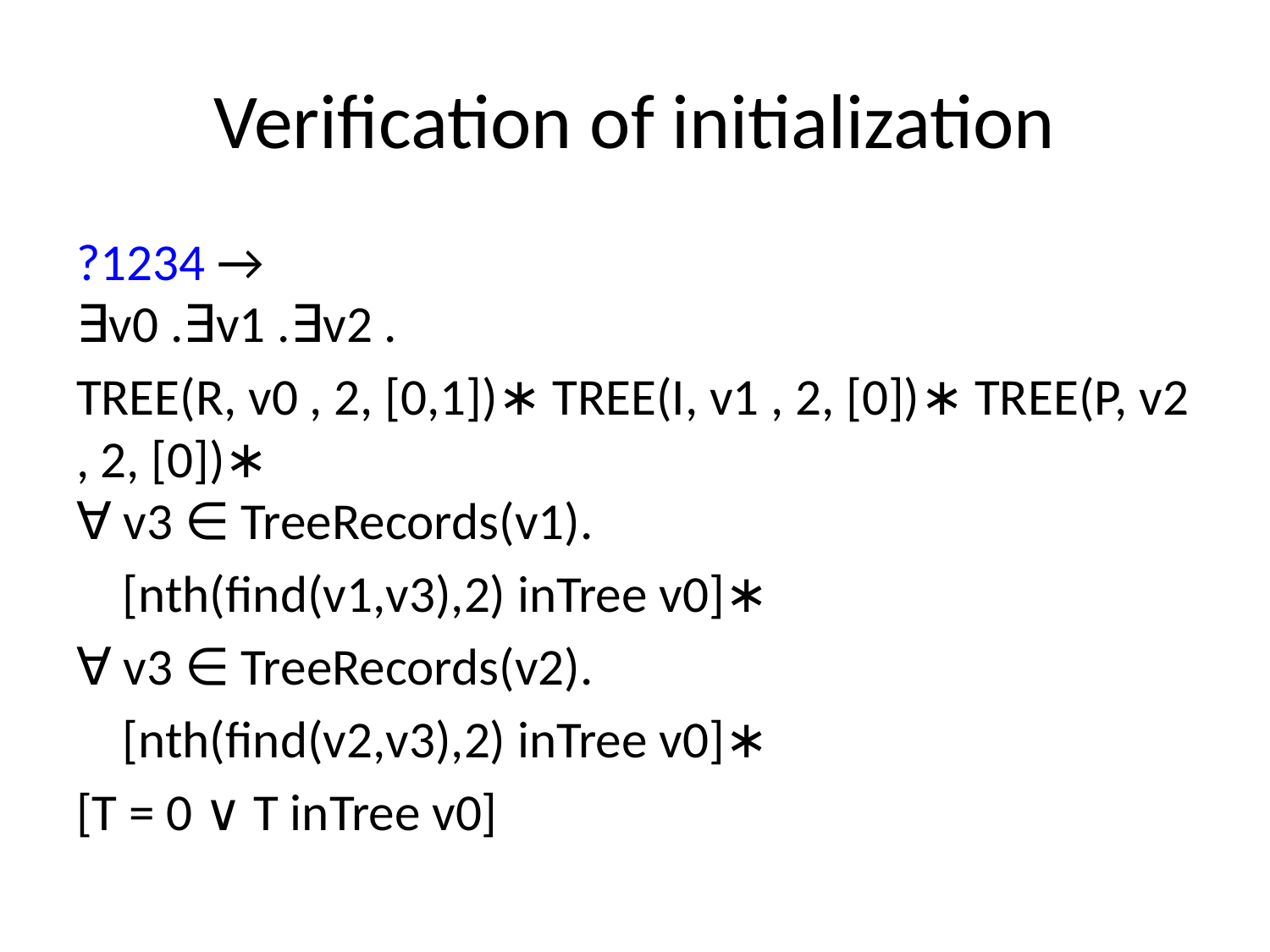

# Verification of initialization
?1234 →
∃v0 .∃v1 .∃v2 .
TREE(R, v0 , 2, [0,1])∗ TREE(I, v1 , 2, [0])∗ TREE(P, v2 , 2, [0])∗
∀ v3 ∈ TreeRecords(v1).
    [nth(find(v1,v3),2) inTree v0]∗
∀ v3 ∈ TreeRecords(v2).
    [nth(find(v2,v3),2) inTree v0]∗
[T = 0 ∨ T inTree v0]